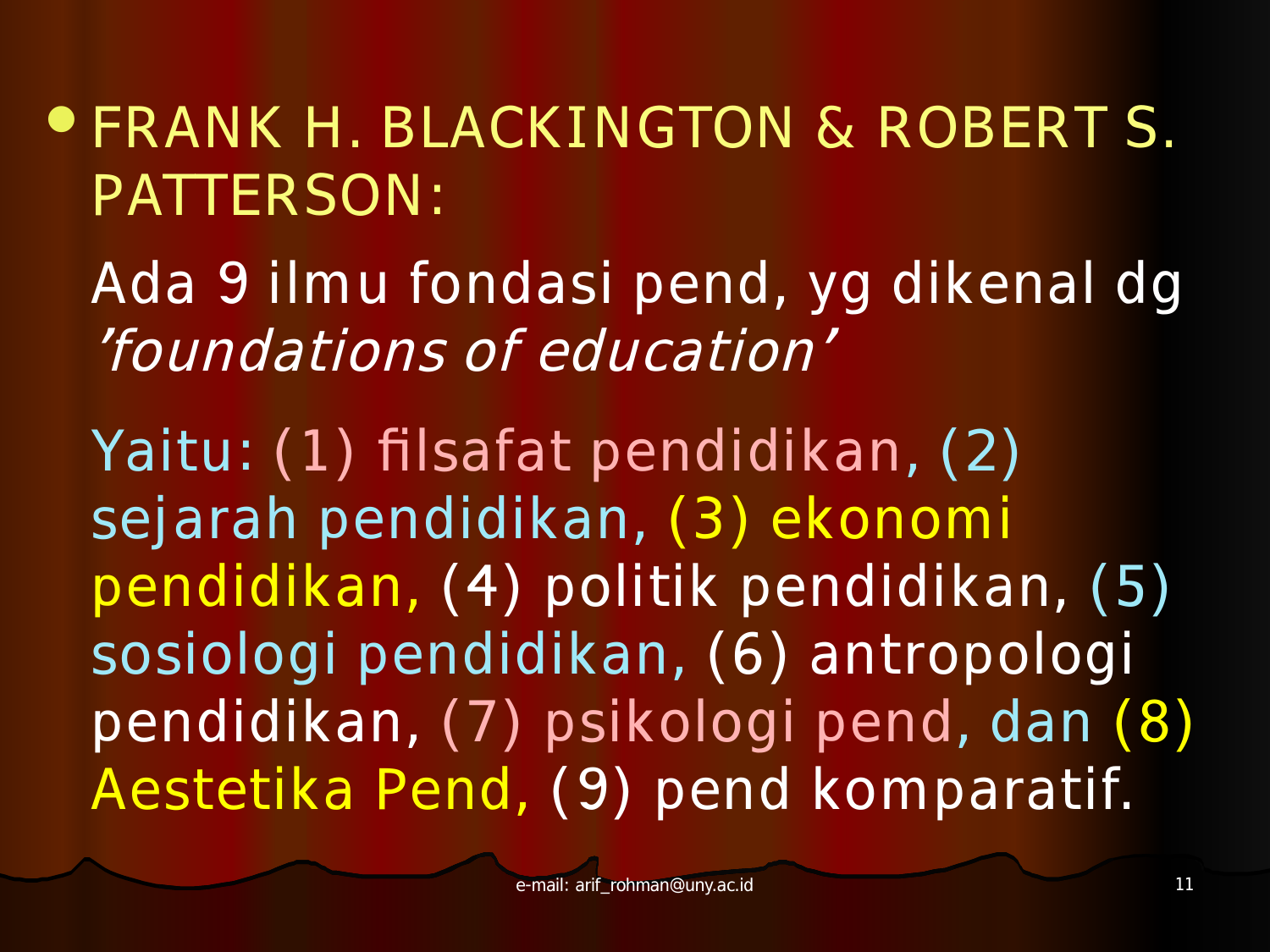

FRANK H. BLACKINGTON & ROBERT S. PATTERSON:
	Ada 9 ilmu fondasi pend, yg dikenal dg ’foundations of education’
	Yaitu: (1) filsafat pendidikan, (2) sejarah pendidikan, (3) ekonomi pendidikan, (4) politik pendidikan, (5) sosiologi pendidikan, (6) antropologi pendidikan, (7) psikologi pend, dan (8) Aestetika Pend, (9) pend komparatif.
11
e-mail: arif_rohman@uny.ac.id